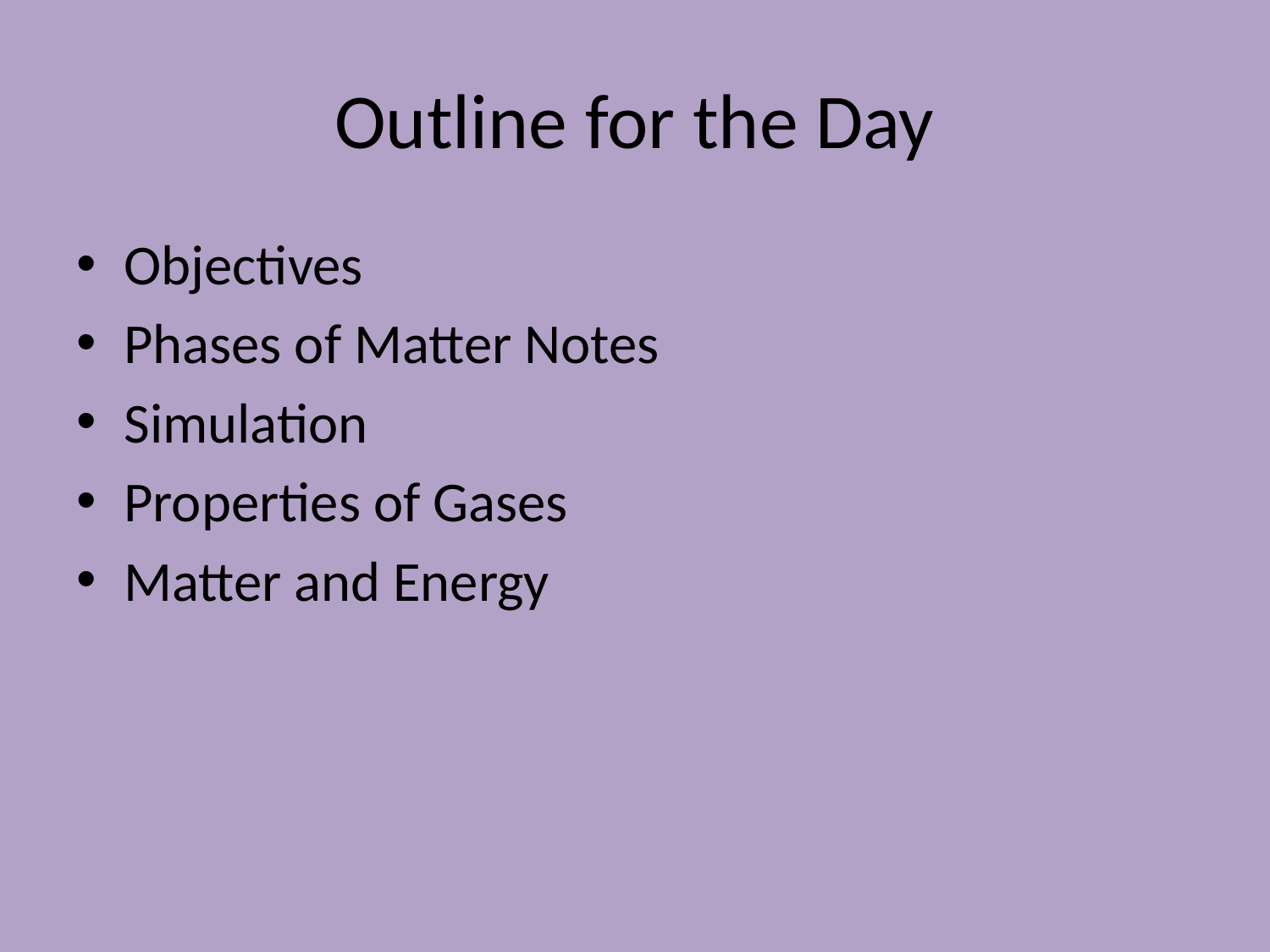

# Outline for the Day
Objectives
Phases of Matter Notes
Simulation
Properties of Gases
Matter and Energy